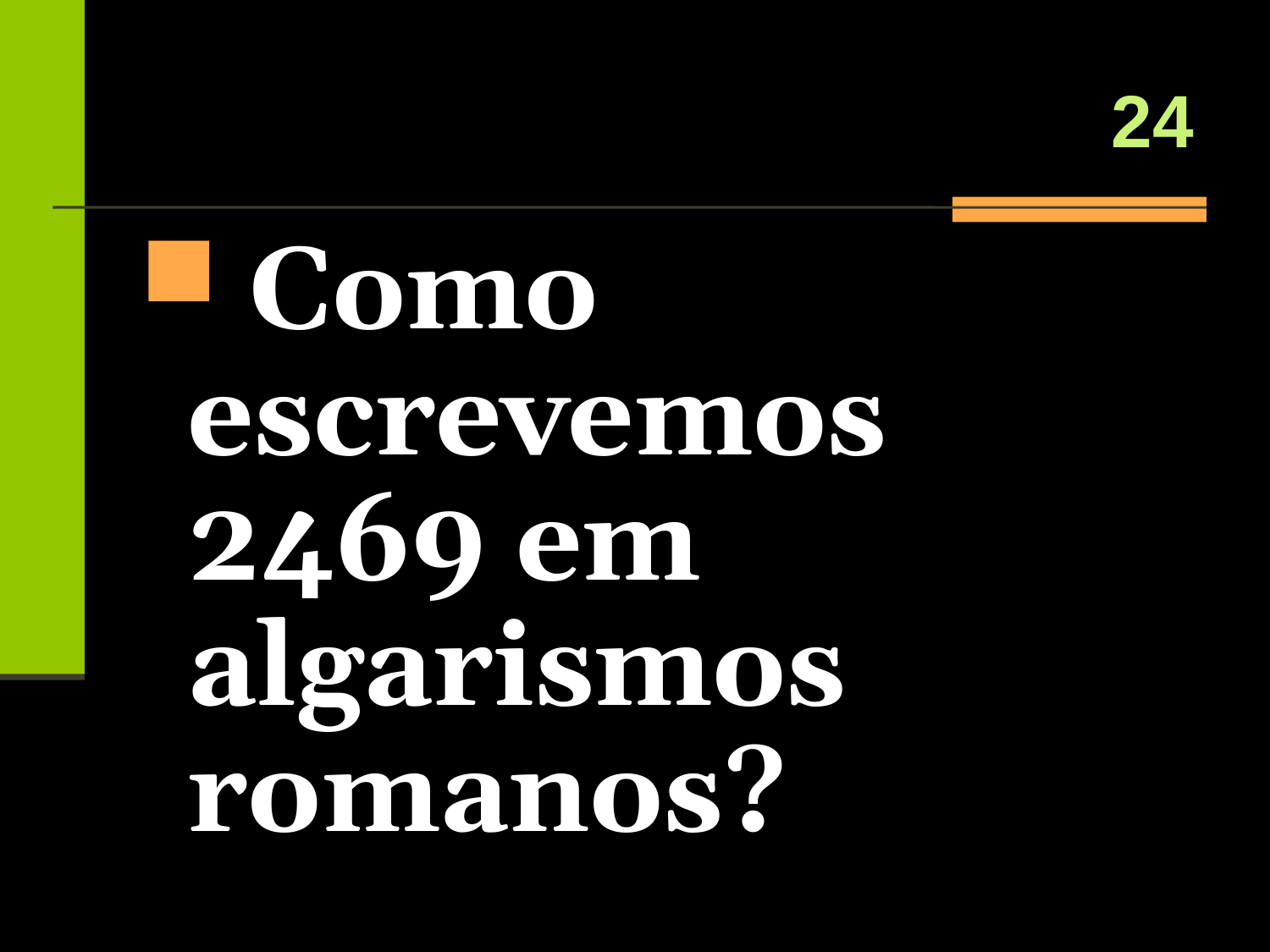

# 24
 Como escrevemos 2469 em algarismos romanos?